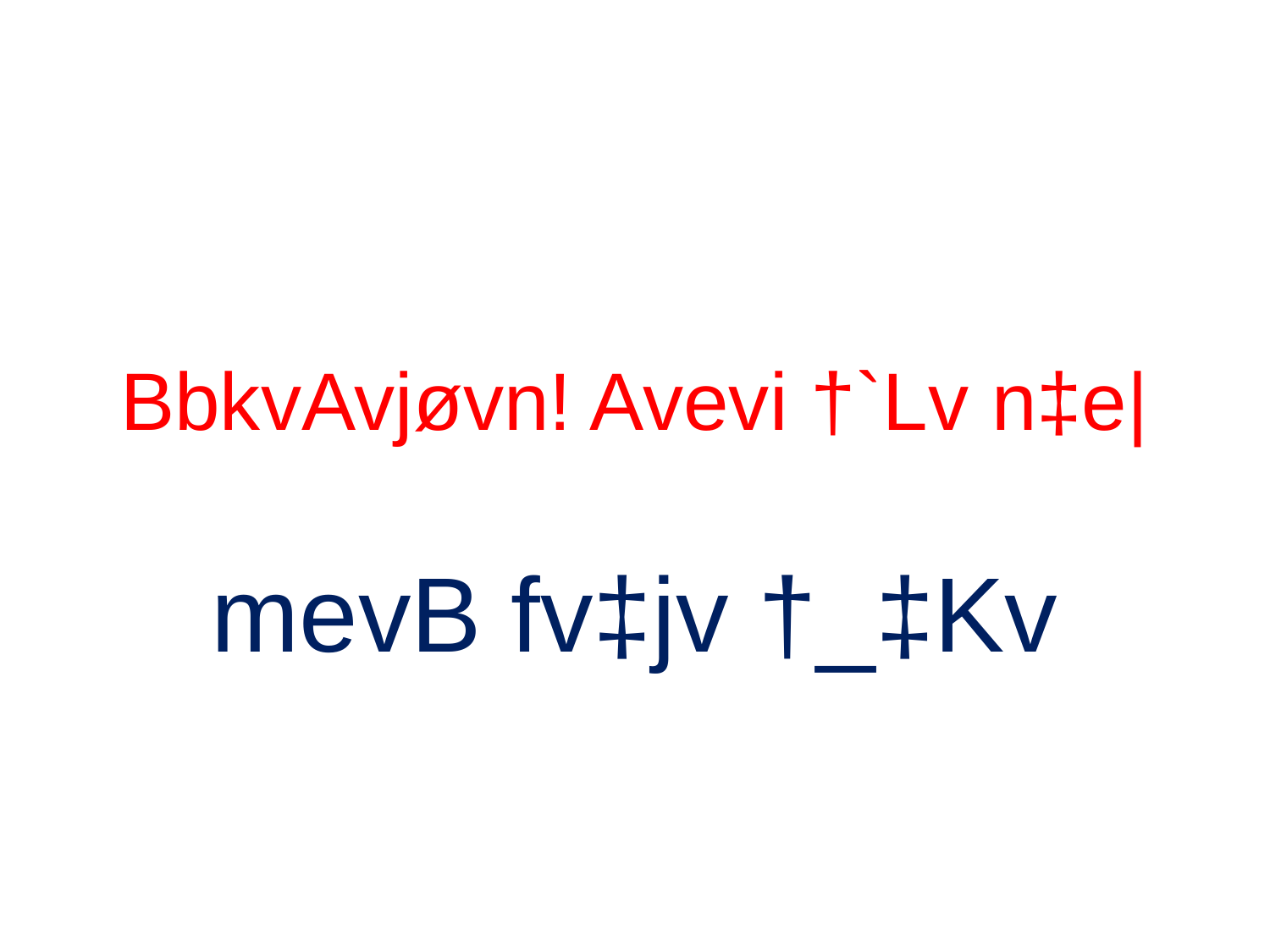

# BbkvAvjøvn! Avevi †`Lv n‡e|
mevB fv‡jv †_‡Kv